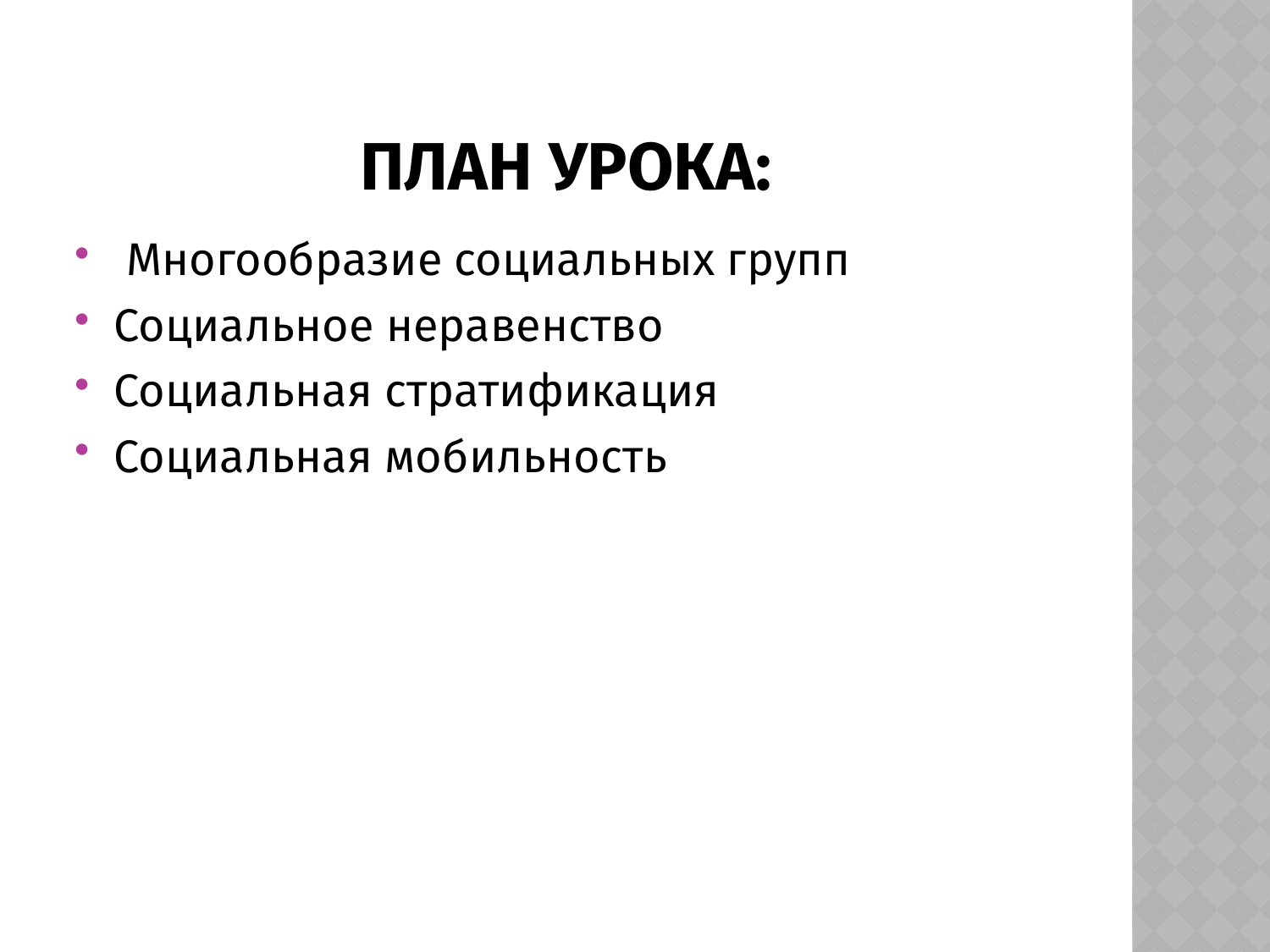

# План урока:
 Многообразие социальных групп
Социальное неравенство
Социальная стратификация
Социальная мобильность